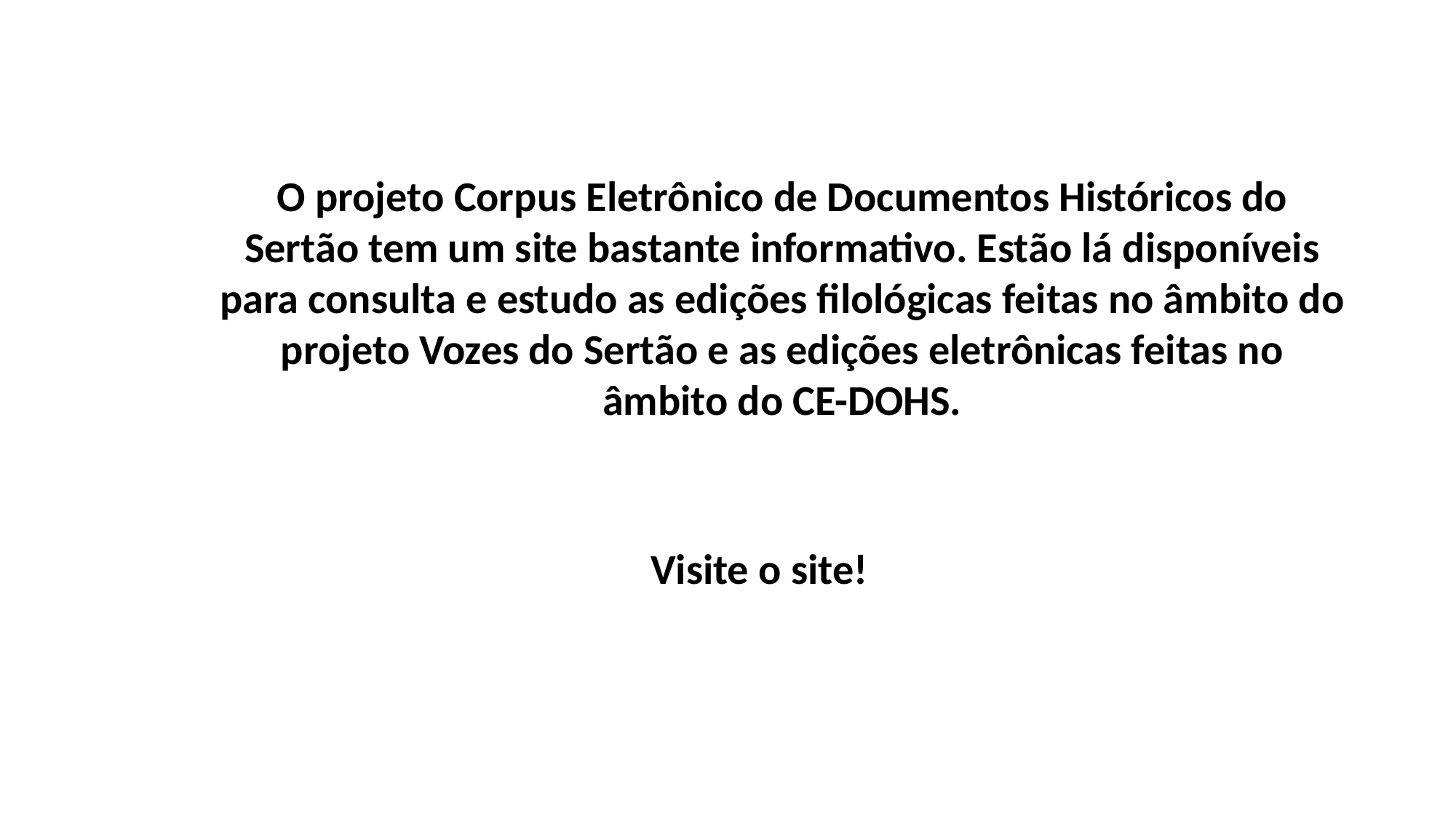

O projeto Corpus Eletrônico de Documentos Históricos do Sertão tem um site bastante informativo. Estão lá disponíveis para consulta e estudo as edições filológicas feitas no âmbito do projeto Vozes do Sertão e as edições eletrônicas feitas no âmbito do CE-DOHS.
Visite o site!